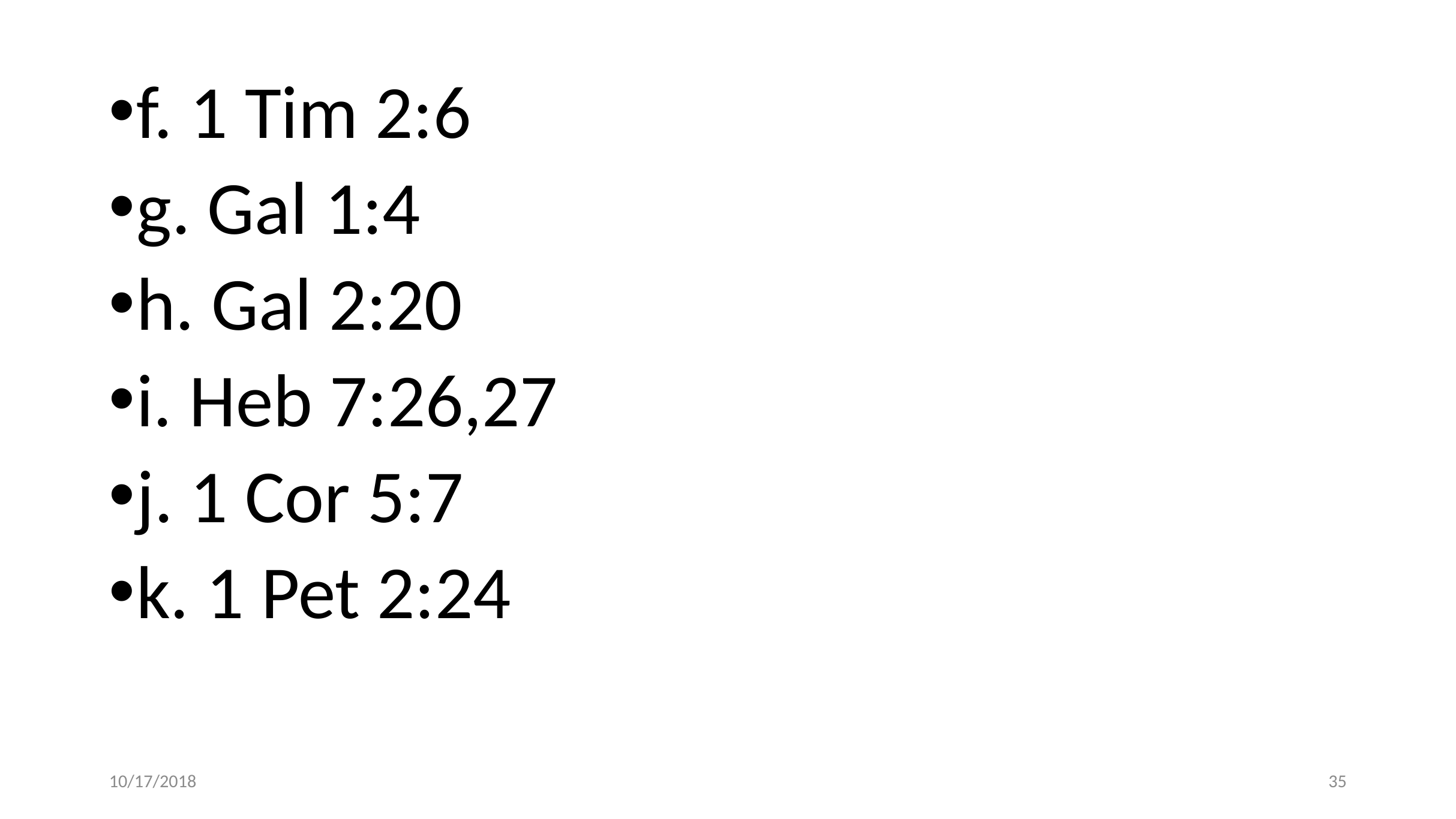

f. 1 Tim 2:6
g. Gal 1:4
h. Gal 2:20
i. Heb 7:26,27
j. 1 Cor 5:7
k. 1 Pet 2:24
10/17/2018
35